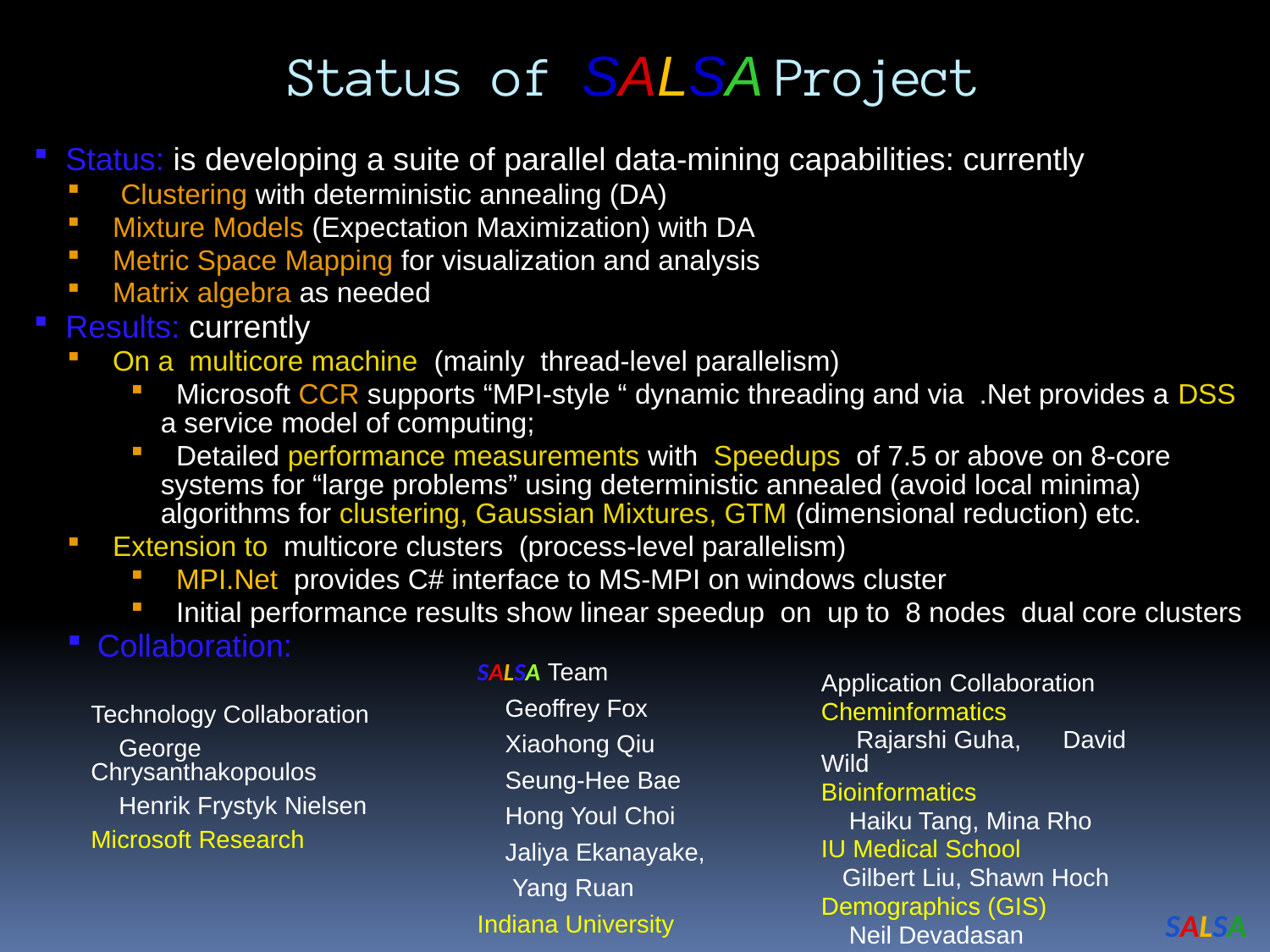

Status of SALSA Project
Status: is developing a suite of parallel data-mining capabilities: currently
   Clustering with deterministic annealing (DA)
  Mixture Models (Expectation Maximization) with DA
  Metric Space Mapping for visualization and analysis
  Matrix algebra as needed
Results: currently
  On a  multicore machine  (mainly  thread-level parallelism)
  Microsoft CCR supports “MPI-style “ dynamic threading and via  .Net provides a DSS a service model of computing;
  Detailed performance measurements with  Speedups  of 7.5 or above on 8-core systems for “large problems” using deterministic annealed (avoid local minima) algorithms for clustering, Gaussian Mixtures, GTM (dimensional reduction) etc.
  Extension to  multicore clusters  (process-level parallelism)
  MPI.Net  provides C# interface to MS-MPI on windows cluster
  Initial performance results show linear speedup  on  up to  8 nodes  dual core clusters
Collaboration:

SALSA Team
    Geoffrey Fox
    Xiaohong Qiu
    Seung-Hee Bae
    Hong Youl Choi
    Jaliya Ekanayake,
     Yang Ruan
Indiana University

Application Collaboration
Cheminformatics
     Rajarshi Guha,      David Wild
Bioinformatics
    Haiku Tang, Mina Rho
IU Medical School
   Gilbert Liu, Shawn Hoch
Demographics (GIS)
    Neil Devadasan

Technology Collaboration
    George Chrysanthakopoulos
    Henrik Frystyk Nielsen
Microsoft Research